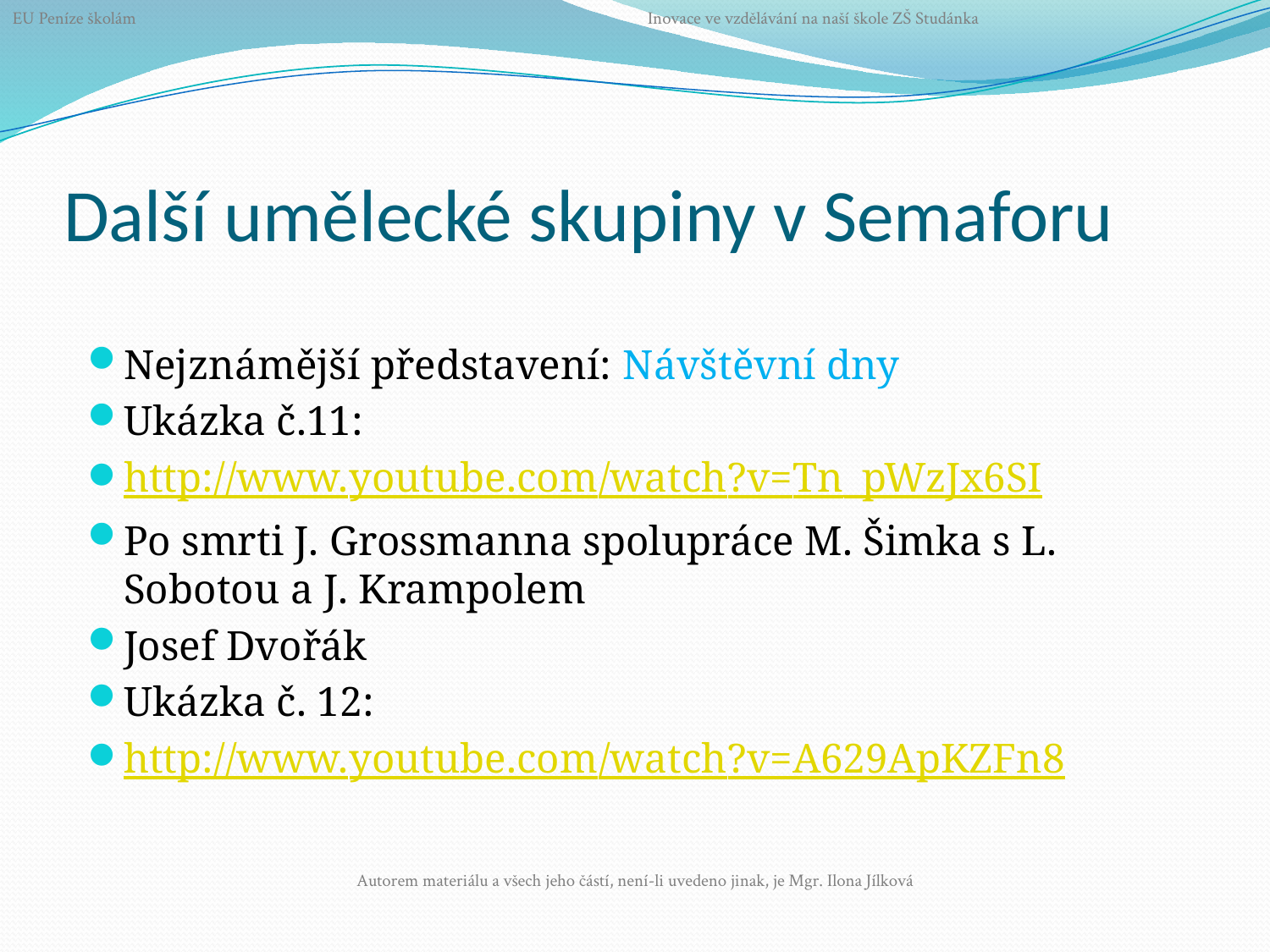

EU Peníze školám	                                                         			Inovace ve vzdělávání na naší škole ZŠ Studánka
# Další umělecké skupiny v Semaforu

Nejznámější představení: Návštěvní dny
Ukázka č.11:
http://www.youtube.com/watch?v=Tn_pWzJx6SI
Po smrti J. Grossmanna spolupráce M. Šimka s L. Sobotou a J. Krampolem
Josef Dvořák
Ukázka č. 12:
http://www.youtube.com/watch?v=A629ApKZFn8

Autorem materiálu a všech jeho částí, není-li uvedeno jinak, je Mgr. Ilona Jílková